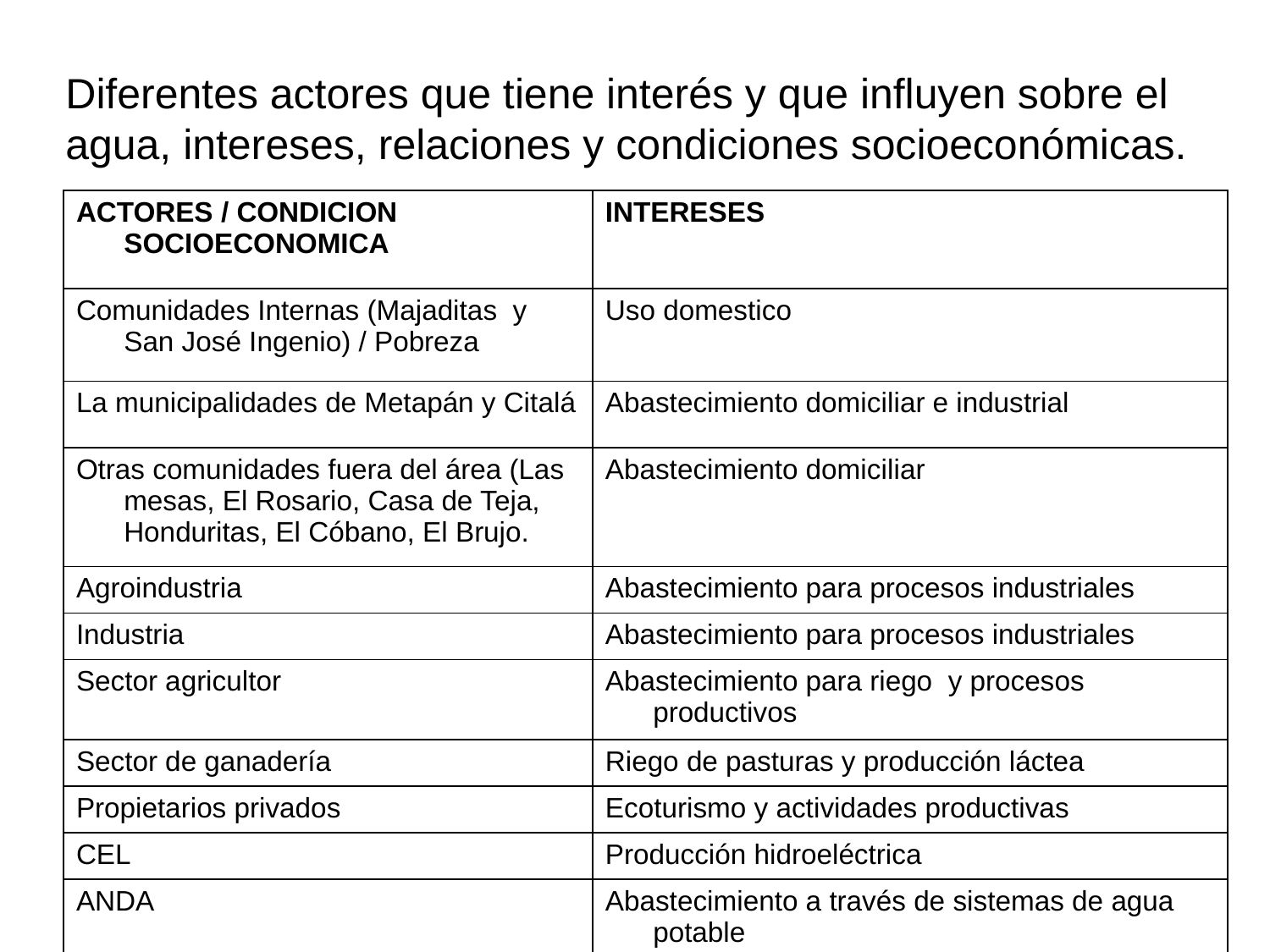

# Diferentes actores que tiene interés y que influyen sobre el agua, intereses, relaciones y condiciones socioeconómicas.
| ACTORES / CONDICION SOCIOECONOMICA | INTERESES |
| --- | --- |
| Comunidades Internas (Majaditas y San José Ingenio) / Pobreza | Uso domestico |
| La municipalidades de Metapán y Citalá | Abastecimiento domiciliar e industrial |
| Otras comunidades fuera del área (Las mesas, El Rosario, Casa de Teja, Honduritas, El Cóbano, El Brujo. | Abastecimiento domiciliar |
| Agroindustria | Abastecimiento para procesos industriales |
| Industria | Abastecimiento para procesos industriales |
| Sector agricultor | Abastecimiento para riego y procesos productivos |
| Sector de ganadería | Riego de pasturas y producción láctea |
| Propietarios privados | Ecoturismo y actividades productivas |
| CEL | Producción hidroeléctrica |
| ANDA | Abastecimiento a través de sistemas de agua potable |